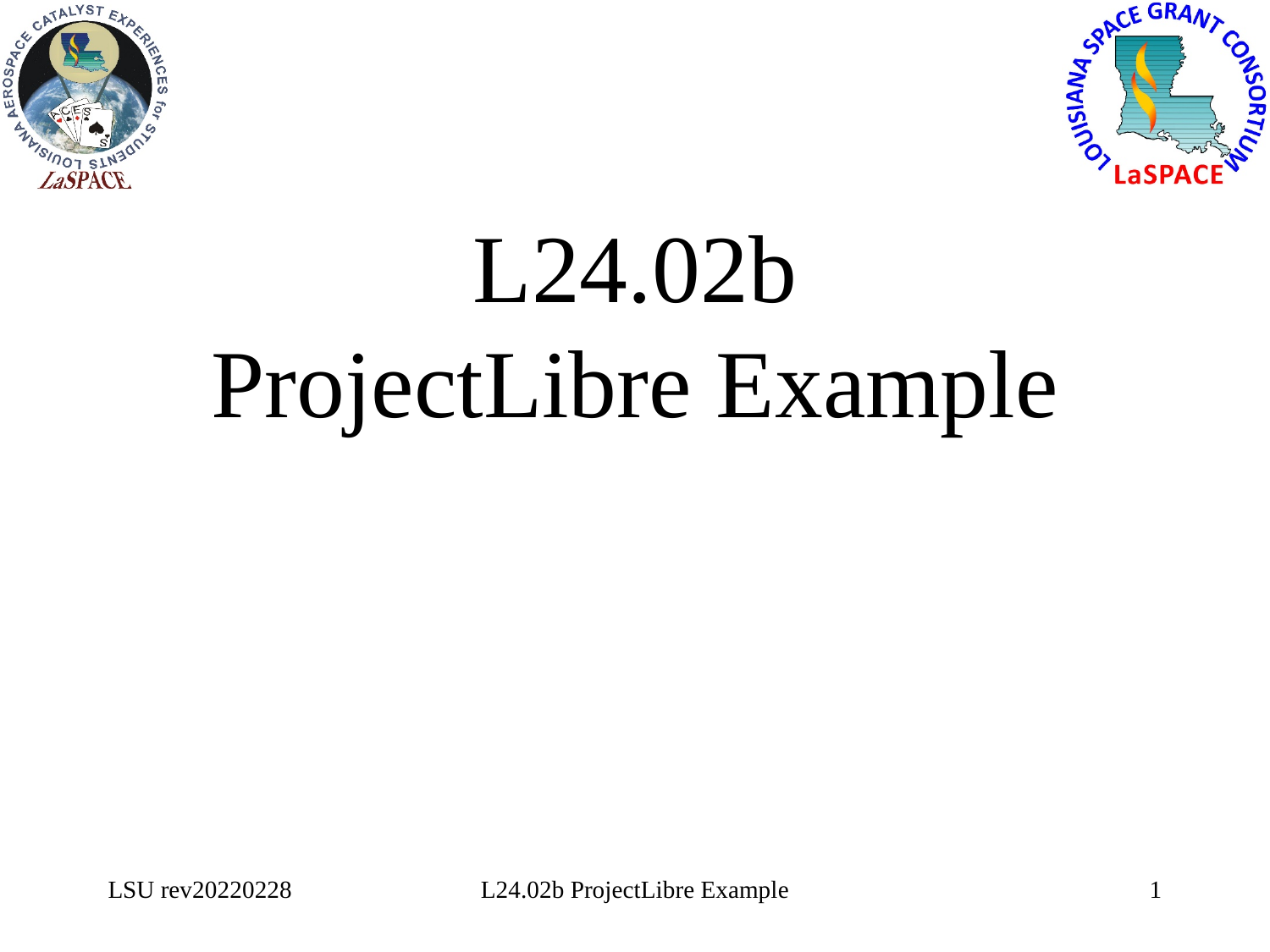

# L24.02b ProjectLibre Example

LSU rev20220228
L24.02b ProjectLibre Example
1